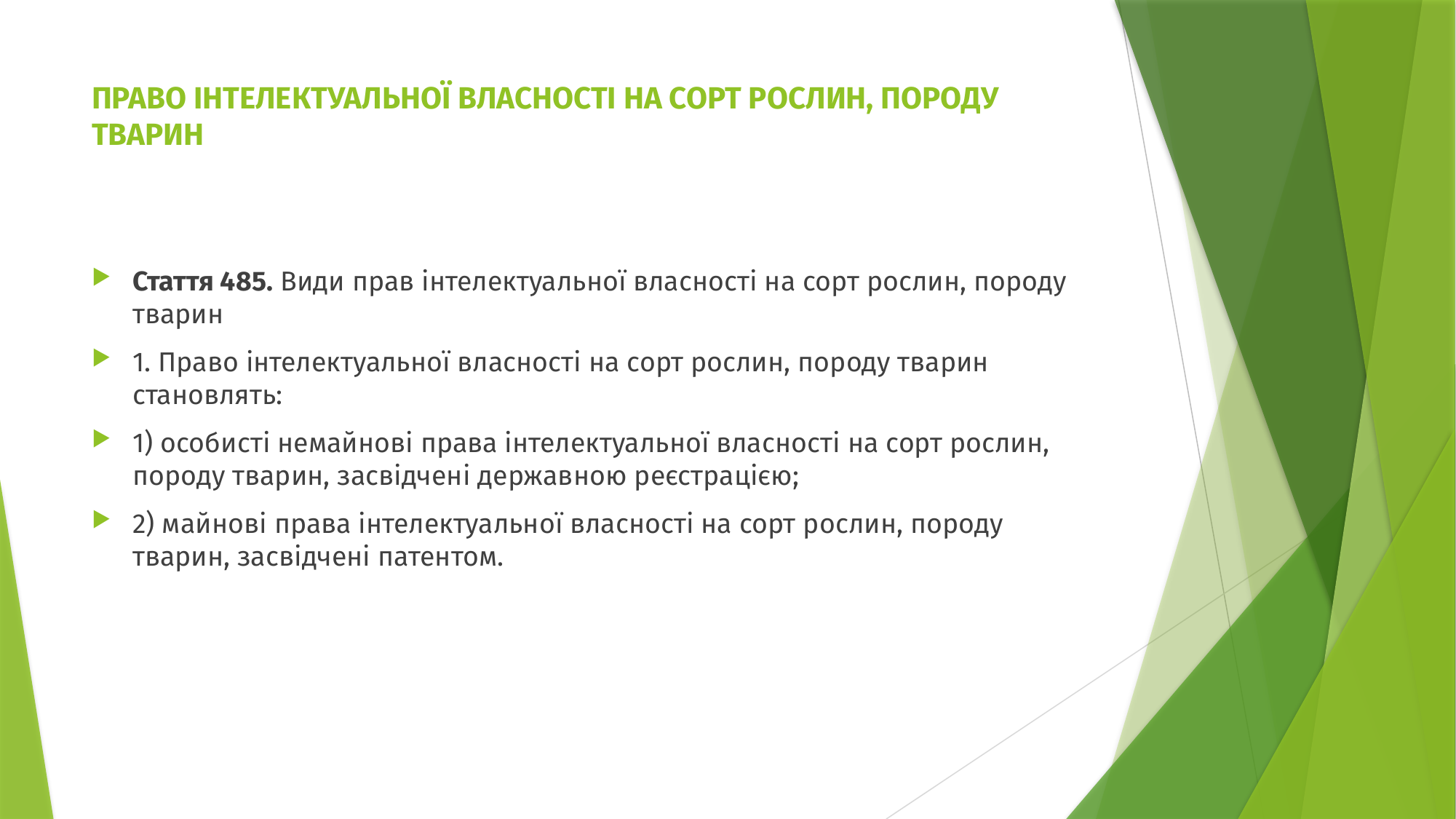

# ПРАВО ІНТЕЛЕКТУАЛЬНОЇ ВЛАСНОСТІ НА СОРТ РОСЛИН, ПОРОДУ ТВАРИН
Стаття 485. Види прав інтелектуальної власності на сорт рослин, породу тварин
1. Право інтелектуальної власності на сорт рослин, породу тварин становлять:
1) особисті немайнові права інтелектуальної власності на сорт рослин, породу тварин, засвідчені державною реєстрацією;
2) майнові права інтелектуальної власності на сорт рослин, породу тварин, засвідчені патентом.